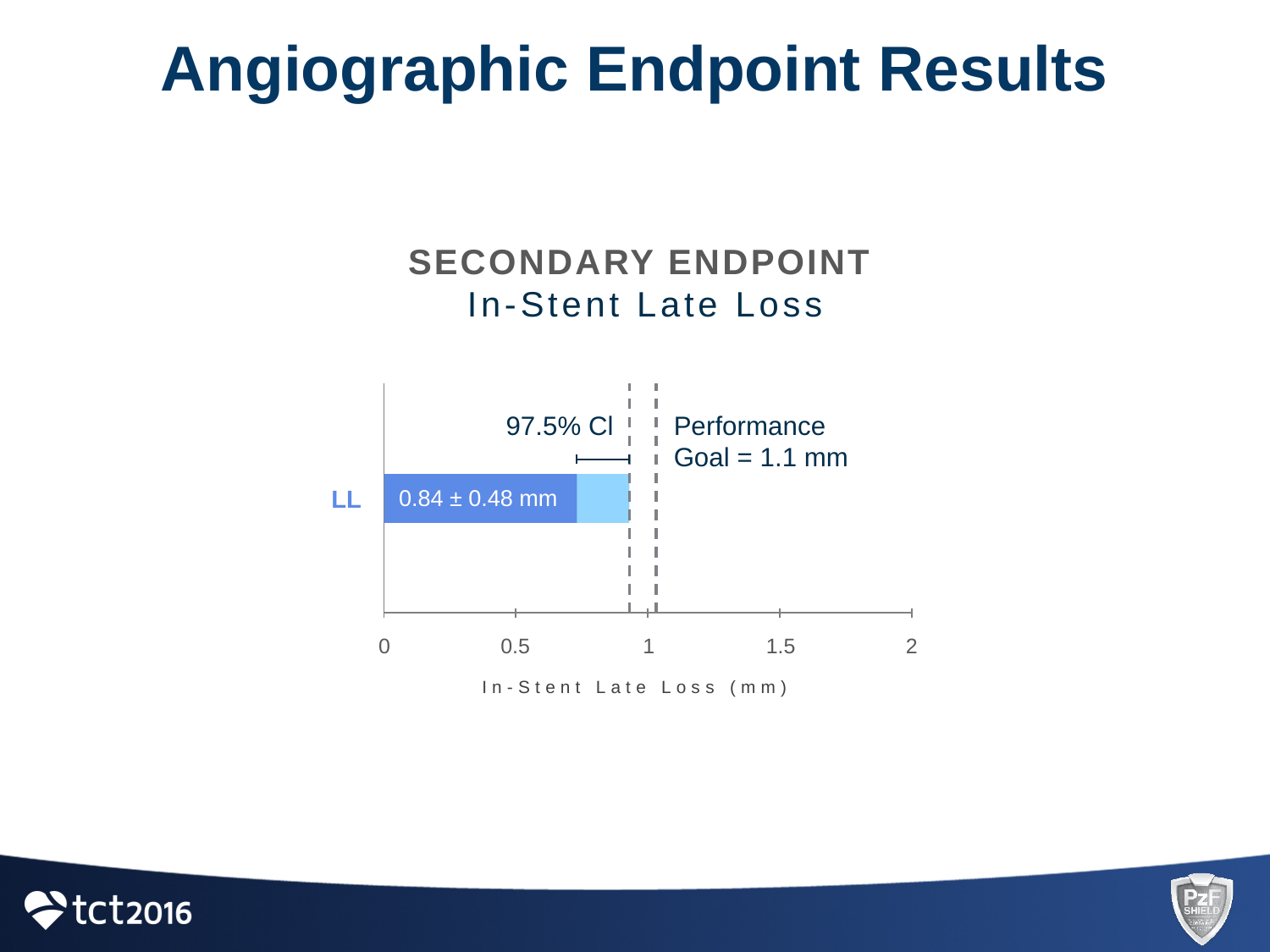

# Angiographic Endpoint Results
SECONDARY ENDPOINT
In-Stent Late Loss
97.5% Cl
Performance
Goal = 1.1 mm

LL
0.84 ± 0.48 mm
0
0.5
1
1.5
2
In-Stent Late Loss (mm)